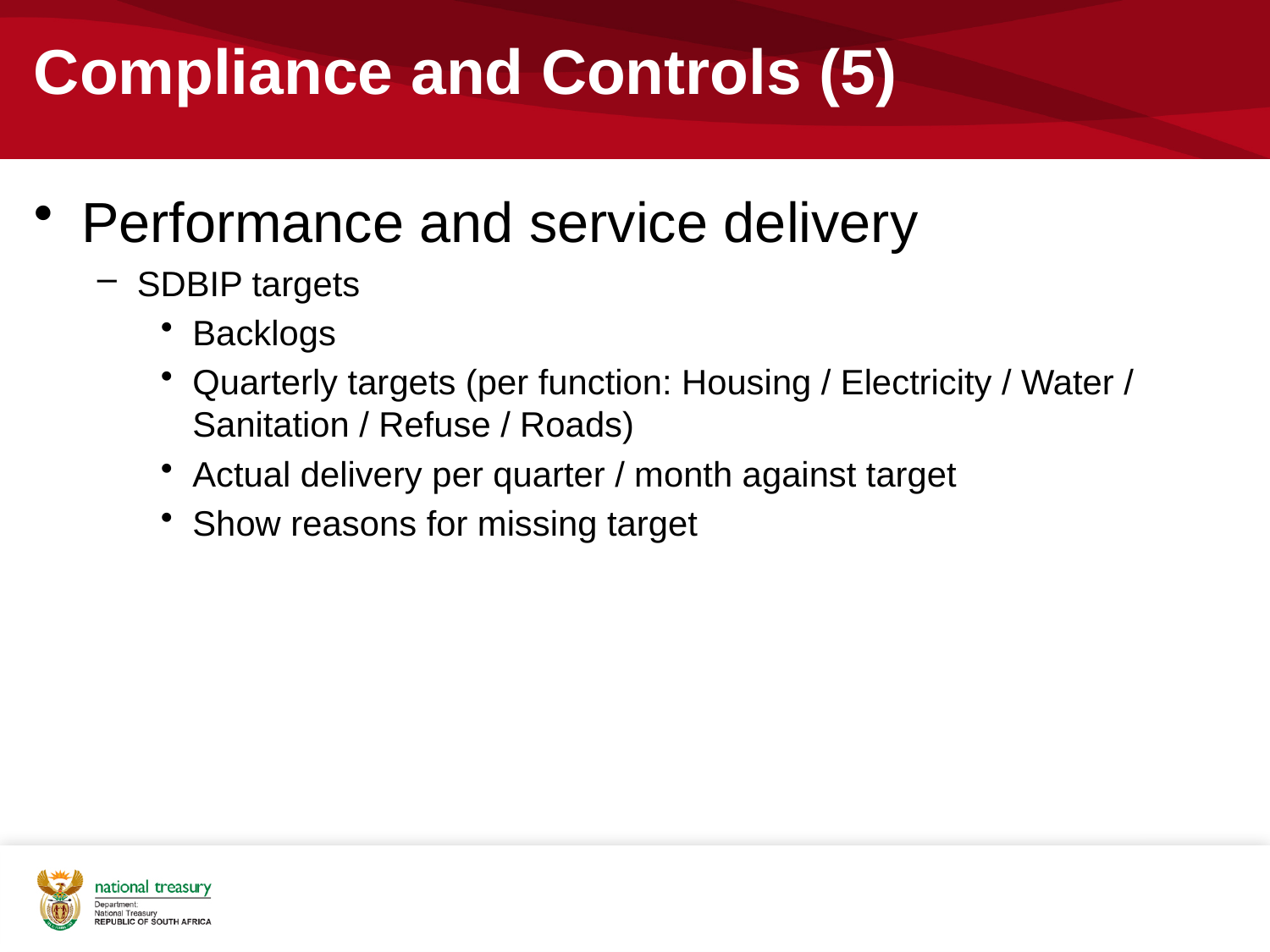

# Compliance and Controls (5)
Performance and service delivery
SDBIP targets
Backlogs
Quarterly targets (per function: Housing / Electricity / Water / Sanitation / Refuse / Roads)
Actual delivery per quarter / month against target
Show reasons for missing target